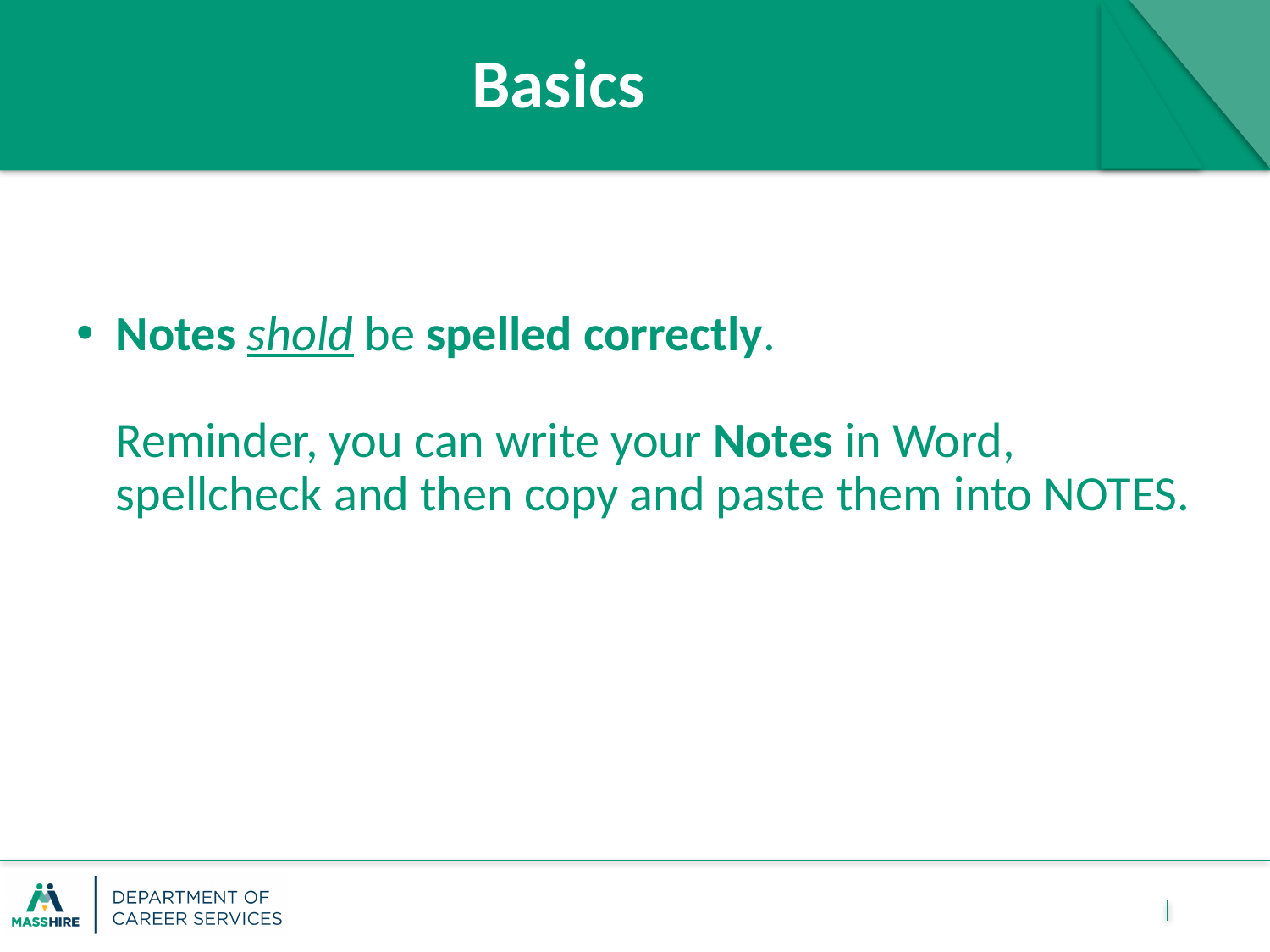

# Basics
Notes shold be spelled correctly.
Reminder, you can write your Notes in Word, spellcheck and then copy and paste them into NOTES.